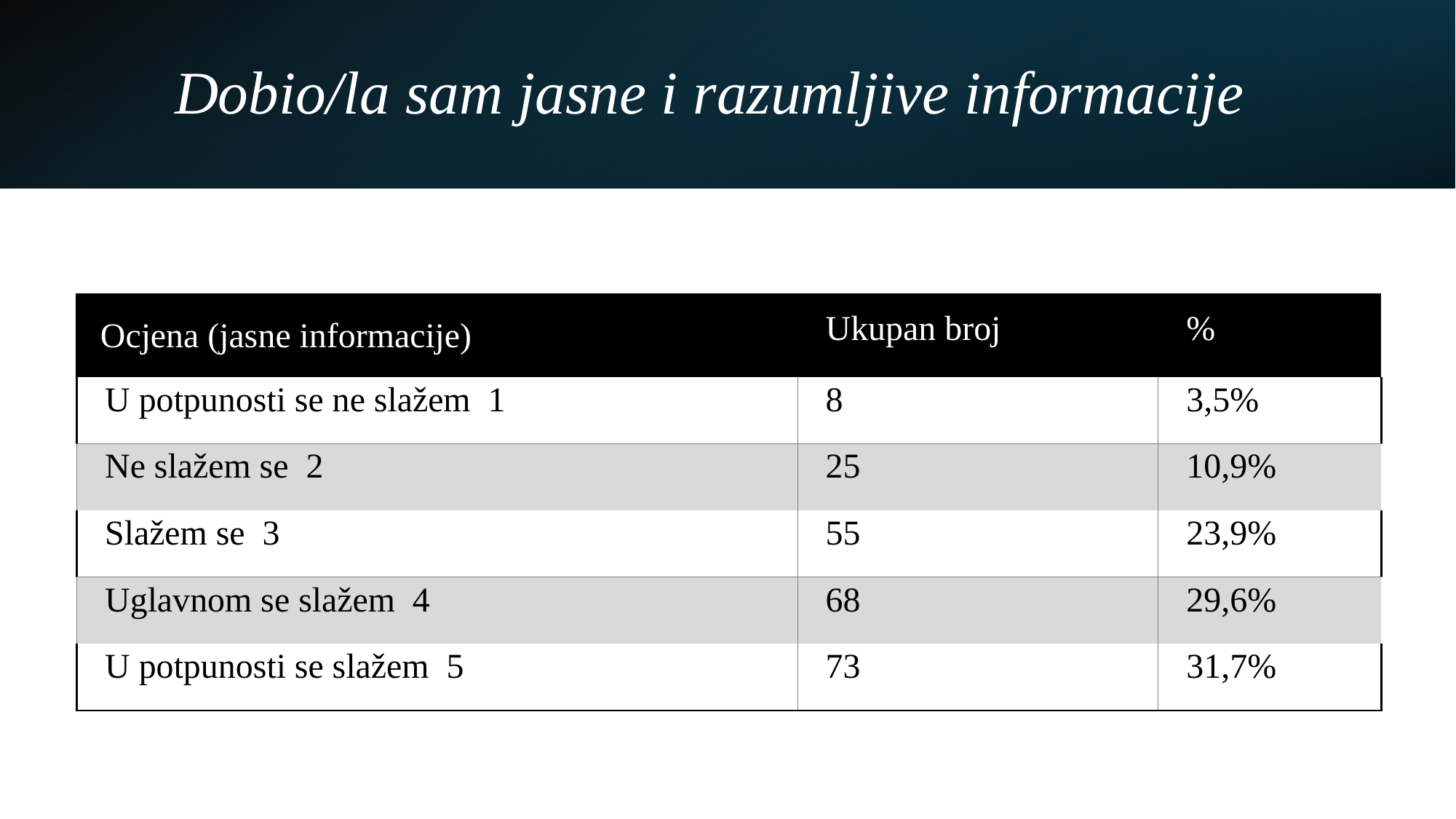

# Dobio/la sam jasne i razumljive informacije
| Ocjena (jasne informacije) | Ukupan broj | % |
| --- | --- | --- |
| U potpunosti se ne slažem 1 | 8 | 3,5% |
| Ne slažem se 2 | 25 | 10,9% |
| Slažem se 3 | 55 | 23,9% |
| Uglavnom se slažem 4 | 68 | 29,6% |
| U potpunosti se slažem 5 | 73 | 31,7% |